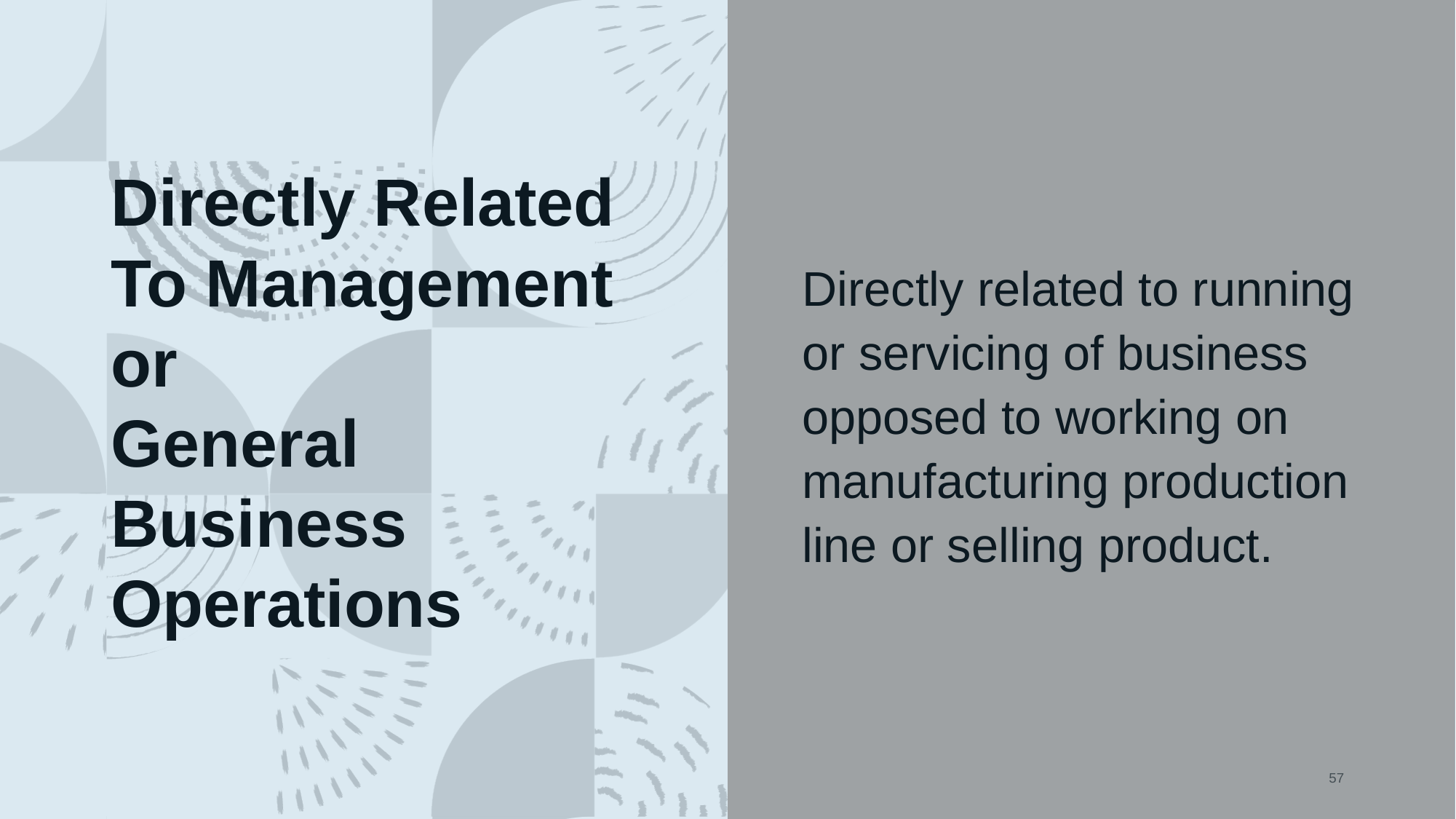

# Directly Related To Management or General Business Operations
Directly related to running or servicing of business opposed to working on manufacturing production line or selling product.
57